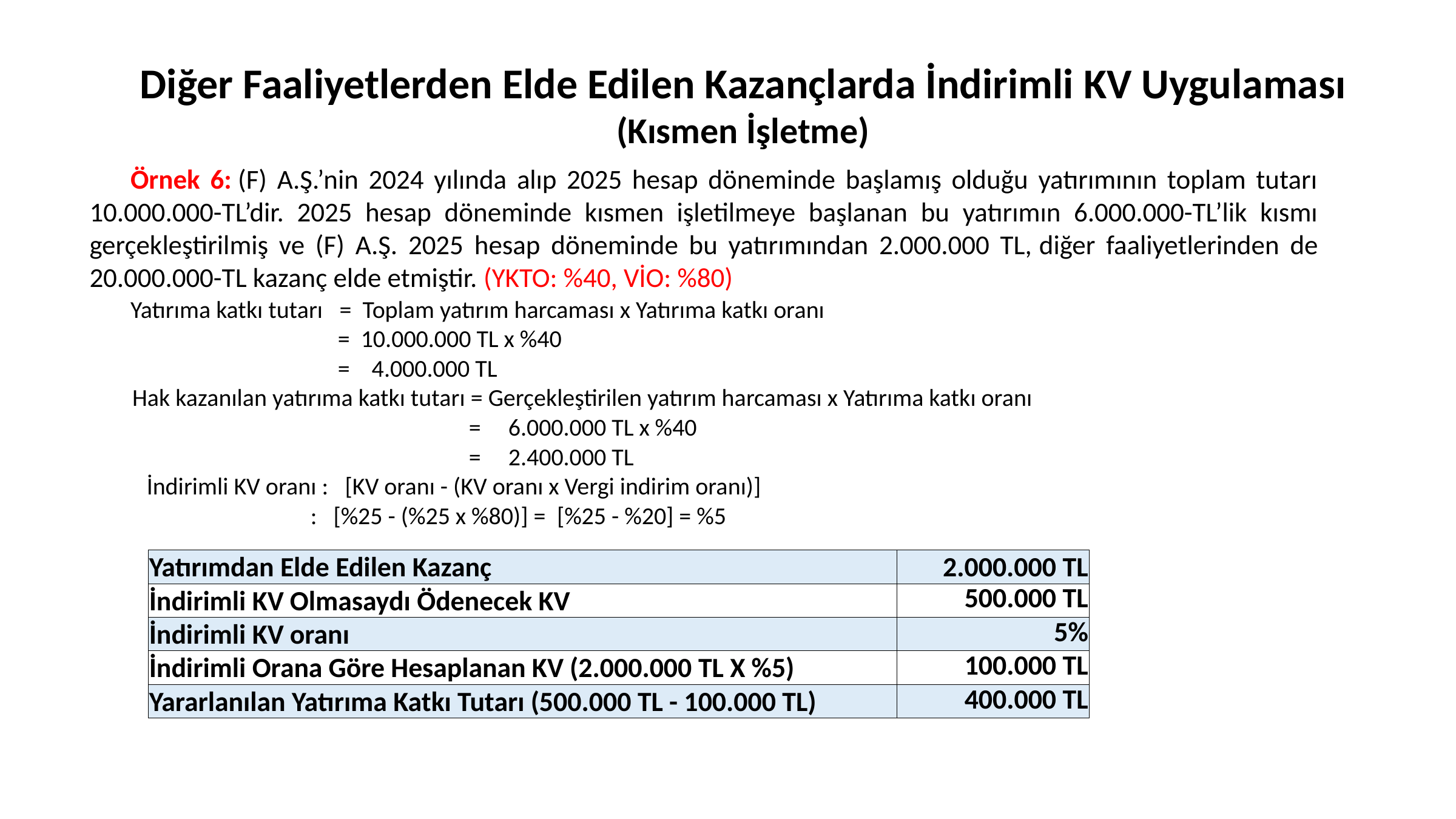

# Diğer Faaliyetlerden Elde Edilen Kazançlarda İndirimli KV Uygulaması (Kısmen İşletme)
Örnek 6: (F) A.Ş.’nin 2024 yılında alıp 2025 hesap döneminde başlamış olduğu yatırımının toplam tutarı 10.000.000-TL’dir. 2025 hesap döneminde kısmen işletilmeye başlanan bu yatırımın 6.000.000-TL’lik kısmı gerçekleştirilmiş ve (F) A.Ş. 2025 hesap döneminde bu yatırımından 2.000.000 TL, diğer faaliyetlerinden de 20.000.000-TL kazanç elde etmiştir. (YKTO: %40, VİO: %80)
Yatırıma katkı tutarı   =  Toplam yatırım harcaması x Yatırıma katkı oranı
                                      =  10.000.000 TL x %40
                                      =    4.000.000 TL
Hak kazanılan yatırıma katkı tutarı = Gerçekleştirilen yatırım harcaması x Yatırıma katkı oranı
                                                              =     6.000.000 TL x %40
                                                              =     2.400.000 TL
   İndirimli KV oranı :   [KV oranı - (KV oranı x Vergi indirim oranı)]
                                 :   [%25 - (%25 x %80)] =  [%25 - %20] = %5

| Yatırımdan Elde Edilen Kazanç | 2.000.000 TL |
| --- | --- |
| İndirimli KV Olmasaydı Ödenecek KV | 500.000 TL |
| İndirimli KV oranı | 5% |
| İndirimli Orana Göre Hesaplanan KV (2.000.000 TL X %5) | 100.000 TL |
| Yararlanılan Yatırıma Katkı Tutarı (500.000 TL - 100.000 TL) | 400.000 TL |